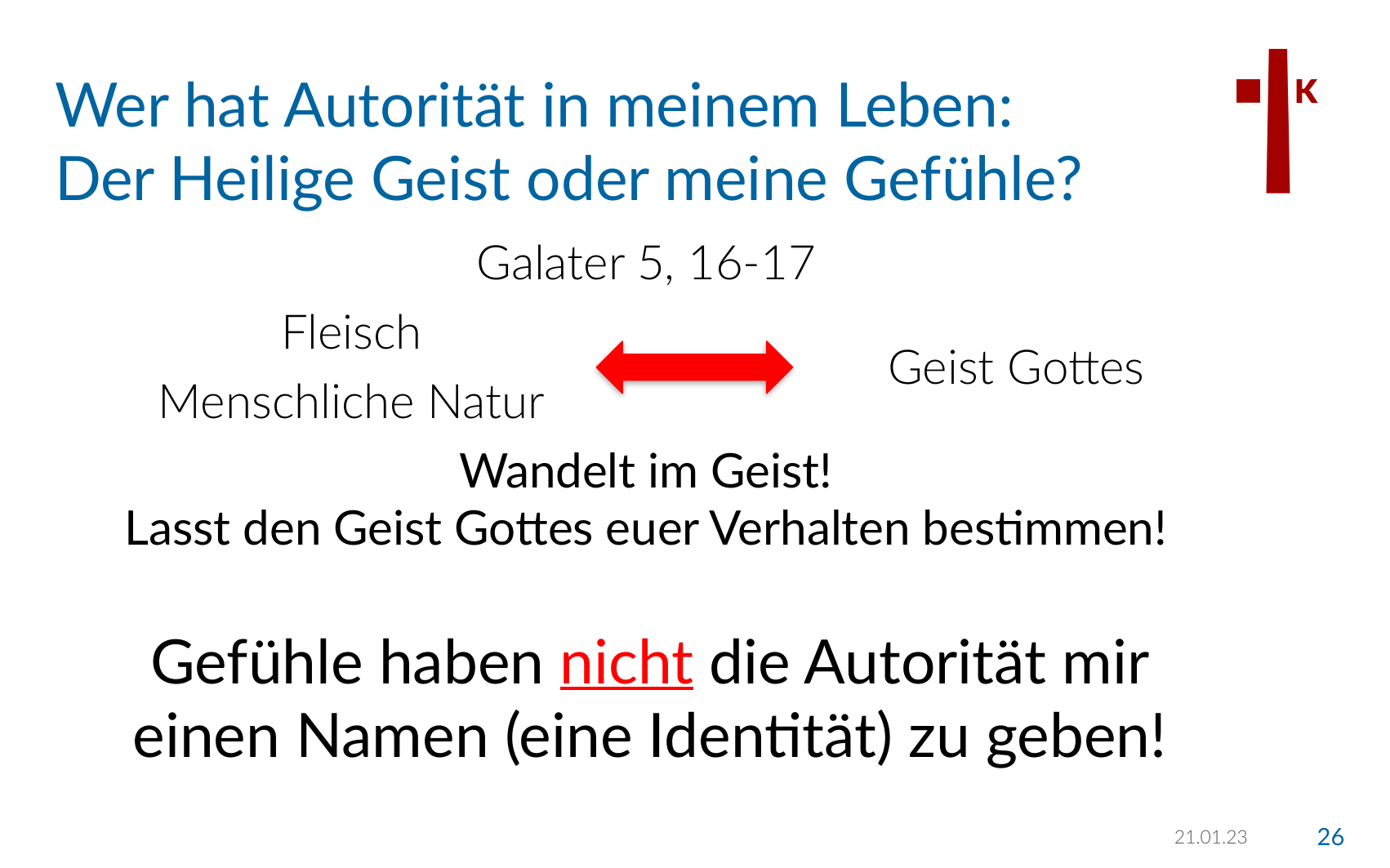

# Wer hat Autorität in meinem Leben: Der Heilige Geist oder meine Gefühle?
| Galater 5, 16-17 |  |  |
| --- | --- | --- |
| Fleisch |  | Geist Gottes |
| Menschliche Natur |  | Geist Gottes |
| Wandelt im Geist! Lasst den Geist Gottes euer Verhalten bestimmen! |  |  |

Gefühle haben nicht die Autorität mir
einen Namen (eine Identität) zu geben!
21.01.23
26